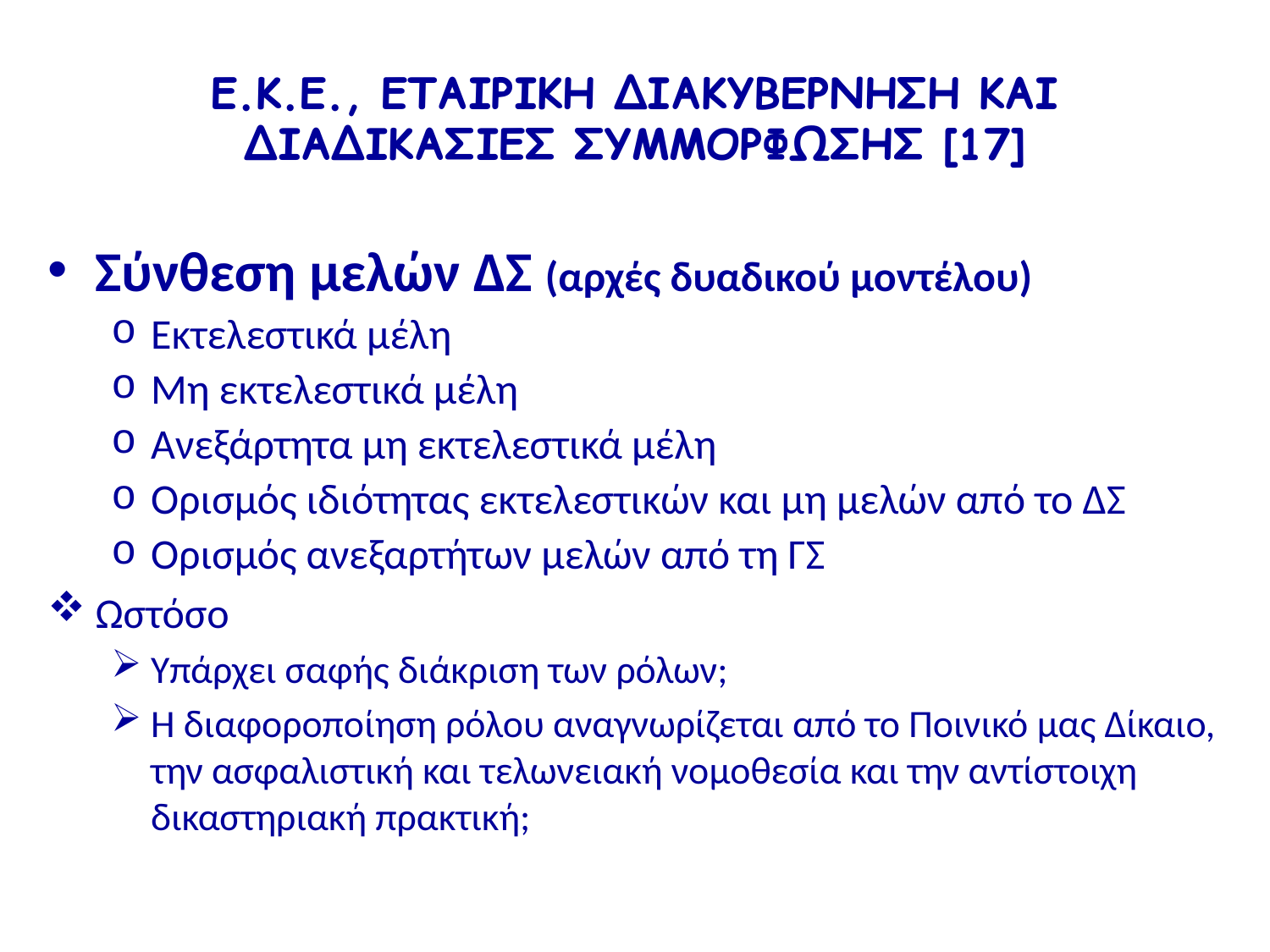

# Ε.Κ.Ε., ΕΤΑΙΡΙΚΗ ΔΙΑΚΥΒΕΡΝΗΣΗ ΚΑΙ ΔΙΑΔΙΚΑΣΙΕΣ ΣΥΜΜΟΡΦΩΣΗΣ [17]

Σύνθεση μελών ΔΣ (αρχές δυαδικού μοντέλου)
Εκτελεστικά μέλη
Μη εκτελεστικά μέλη
Ανεξάρτητα μη εκτελεστικά μέλη
Ορισμός ιδιότητας εκτελεστικών και μη μελών από το ΔΣ
Ορισμός ανεξαρτήτων μελών από τη ΓΣ
Ωστόσο
Υπάρχει σαφής διάκριση των ρόλων;
Η διαφοροποίηση ρόλου αναγνωρίζεται από το Ποινικό μας Δίκαιο, την ασφαλιστική και τελωνειακή νομοθεσία και την αντίστοιχη δικαστηριακή πρακτική;